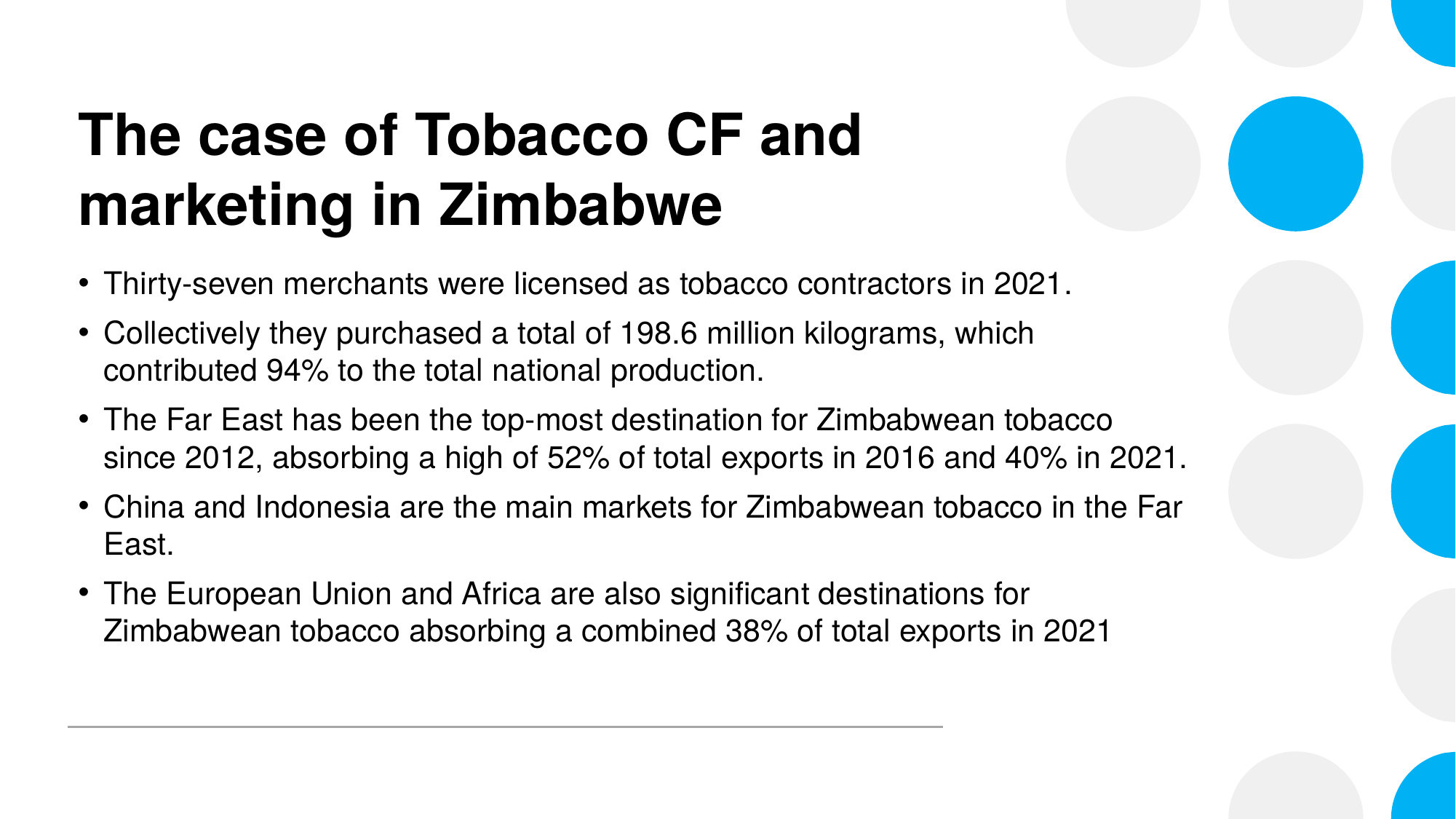

# The case of Tobacco CF and marketing in Zimbabwe
Thirty-seven merchants were licensed as tobacco contractors in 2021.
Collectively they purchased a total of 198.6 million kilograms, which contributed 94% to the total national production.
The Far East has been the top-most destination for Zimbabwean tobacco since 2012, absorbing a high of 52% of total exports in 2016 and 40% in 2021.
China and Indonesia are the main markets for Zimbabwean tobacco in the Far East.
The European Union and Africa are also significant destinations for Zimbabwean tobacco absorbing a combined 38% of total exports in 2021